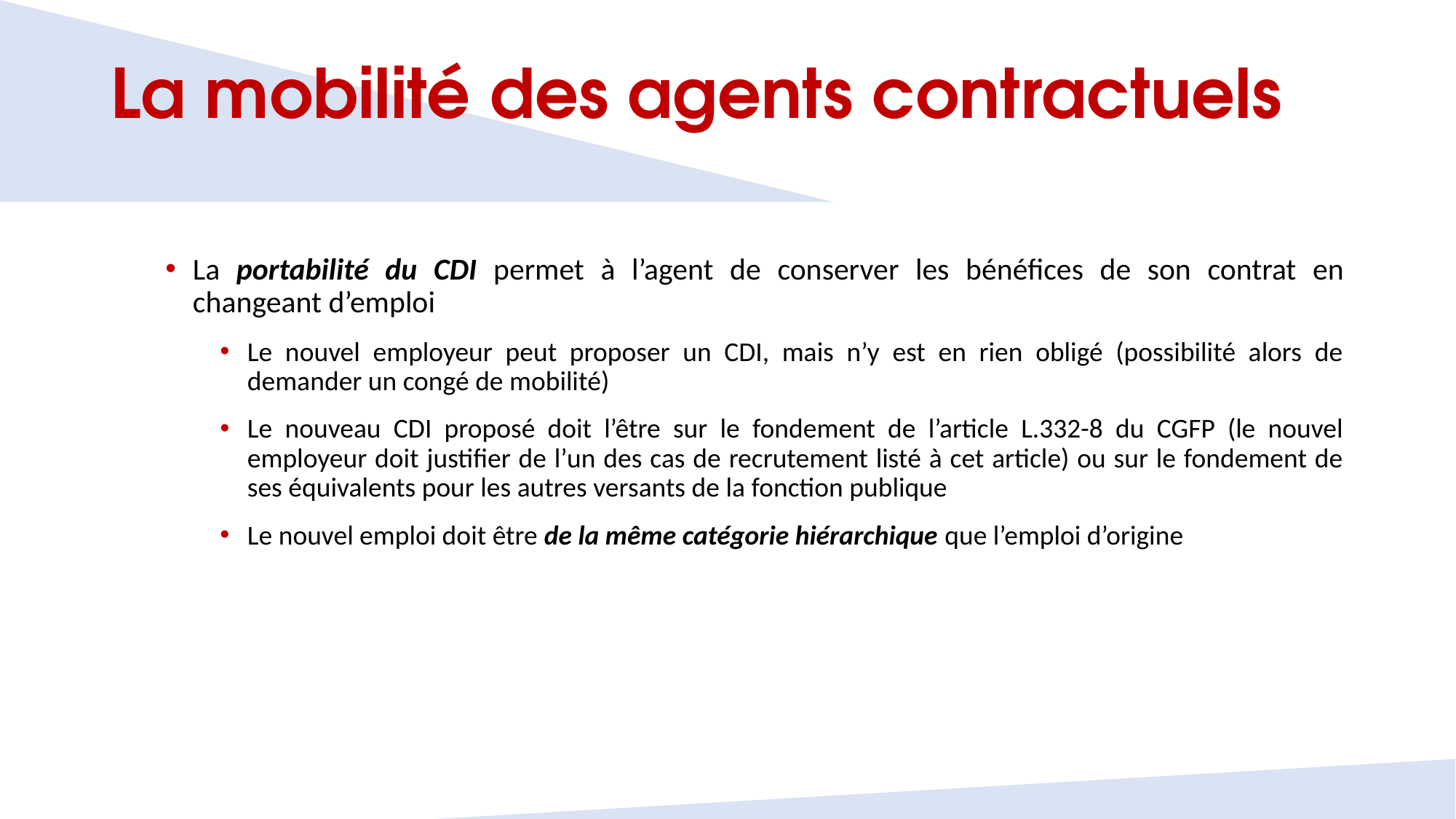

La mobilité des agents contractuels

La portabilité du CDI permet à l’agent de conserver les bénéfices de son contrat en changeant d’emploi
Le nouvel employeur peut proposer un CDI, mais n’y est en rien obligé (possibilité alors de demander un congé de mobilité)
Le nouveau CDI proposé doit l’être sur le fondement de l’article L.332-8 du CGFP (le nouvel employeur doit justifier de l’un des cas de recrutement listé à cet article) ou sur le fondement de ses équivalents pour les autres versants de la fonction publique
Le nouvel emploi doit être de la même catégorie hiérarchique que l’emploi d’origine

39